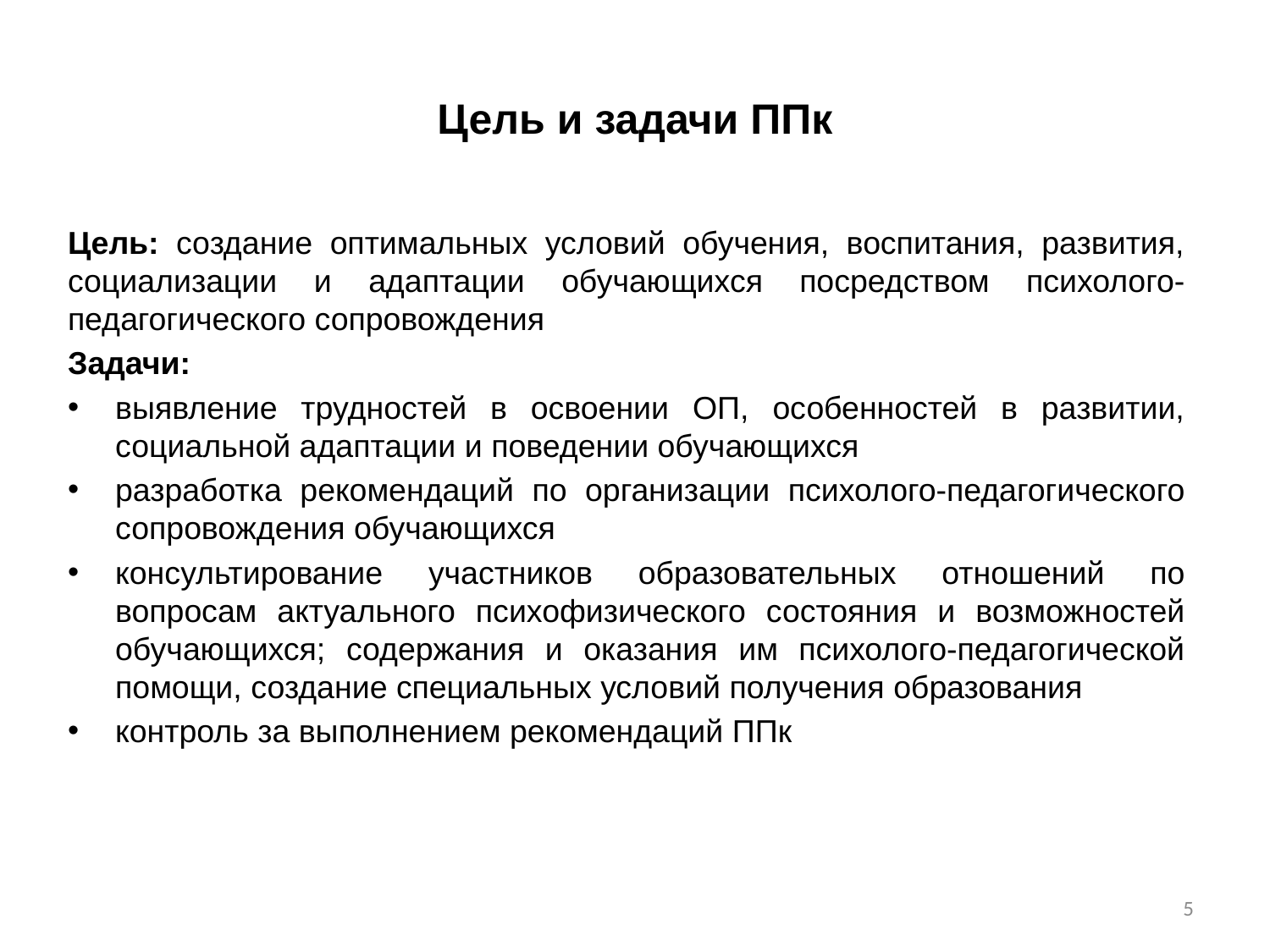

# Цель и задачи ППк
Цель: создание оптимальных условий обучения, воспитания, развития, социализации и адаптации обучающихся посредством психолого-педагогического сопровождения
Задачи:
выявление трудностей в освоении ОП, особенностей в развитии, социальной адаптации и поведении обучающихся
разработка рекомендаций по организации психолого-педагогического сопровождения обучающихся
консультирование участников образовательных отношений по вопросам актуального психофизического состояния и возможностей обучающихся; содержания и оказания им психолого-педагогической помощи, создание специальных условий получения образования
контроль за выполнением рекомендаций ППк
5